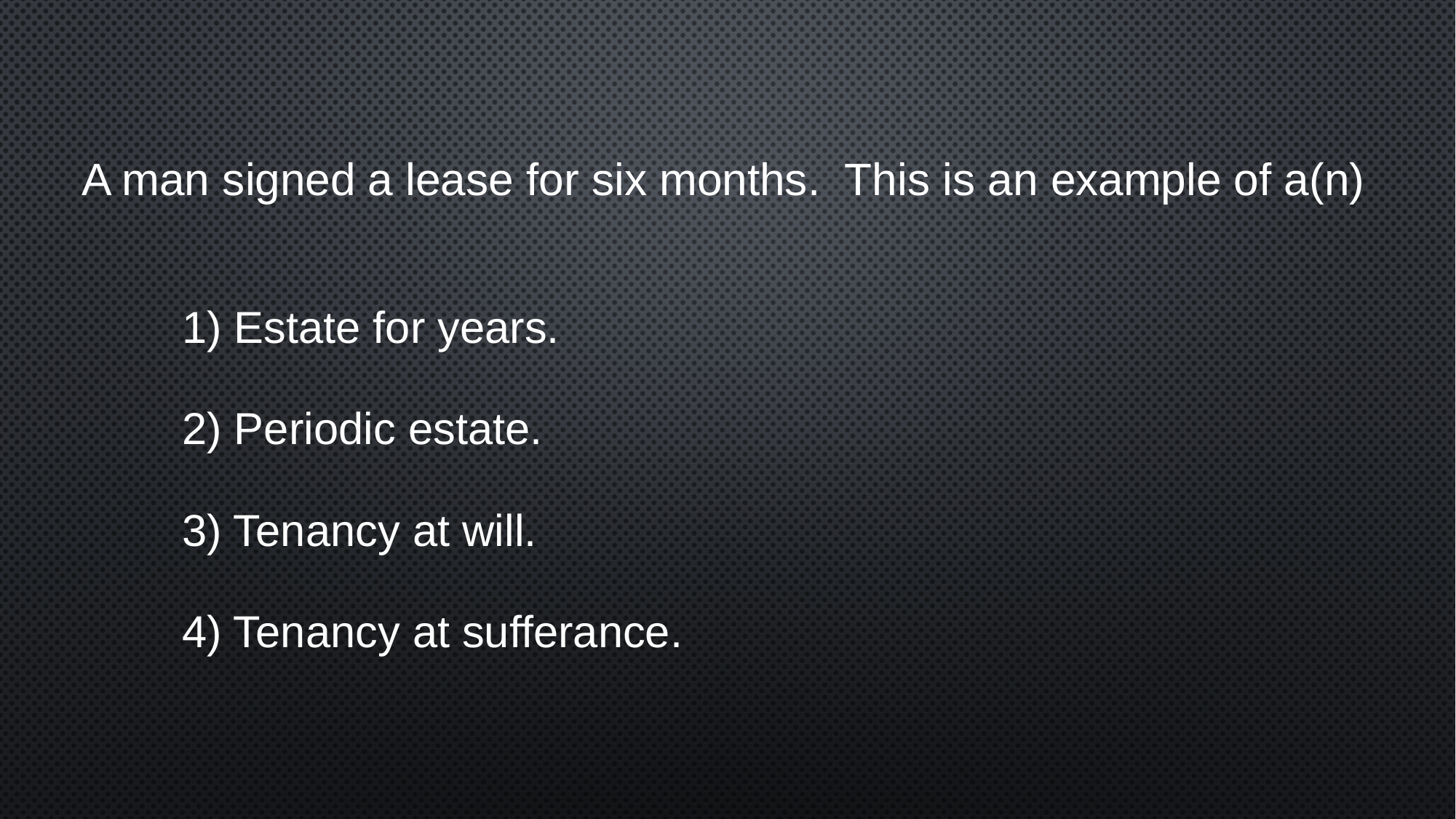

A man signed a lease for six months.  This is an example of a(n)
1) Estate for years.
2) Periodic estate.
3) Tenancy at will.
4) Tenancy at sufferance.